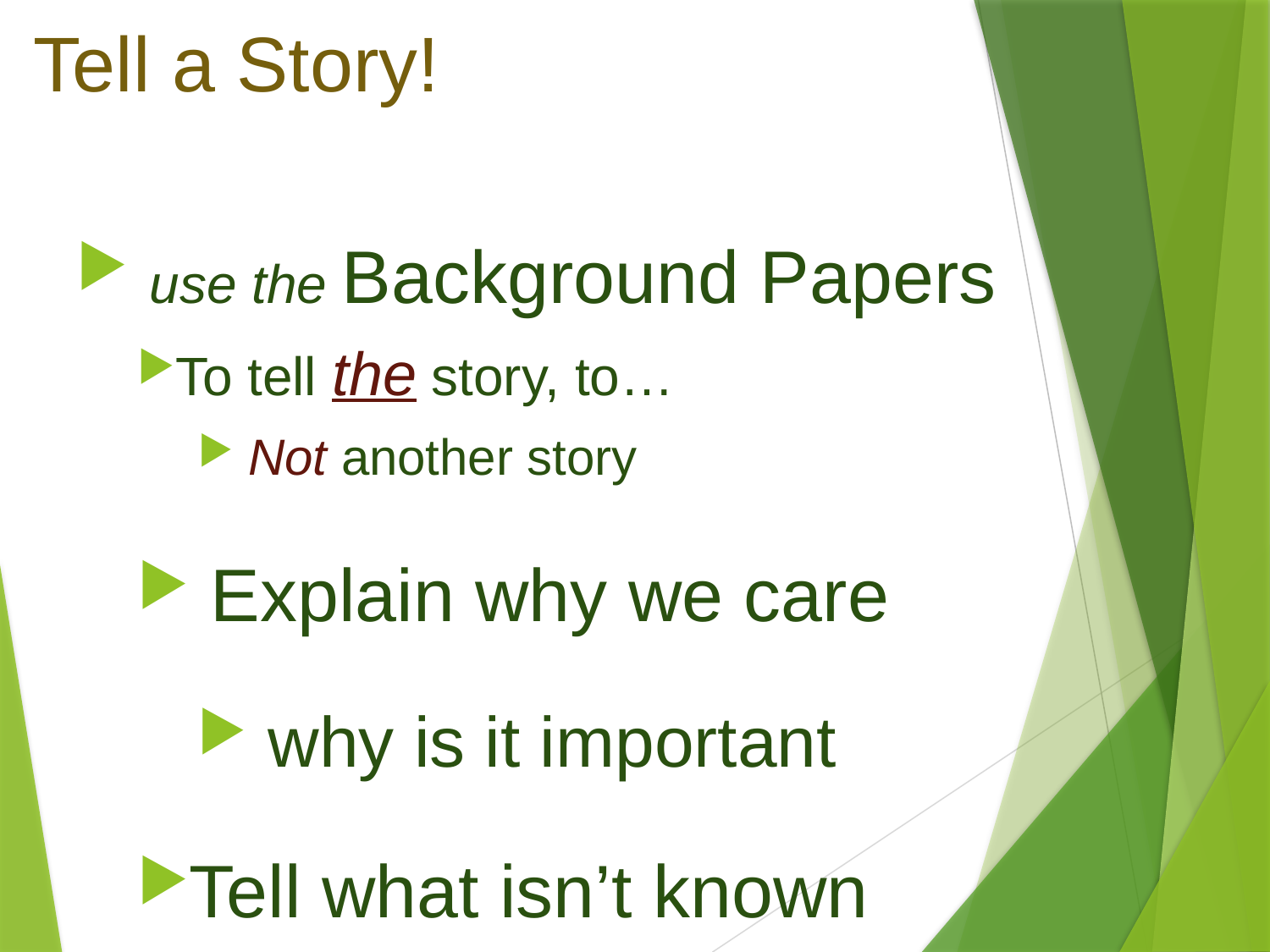

# Tell a Story!
 use the Background Papers
To tell the story, to…
 Not another story
 Explain why we care
 why is it important
Tell what isn’t known